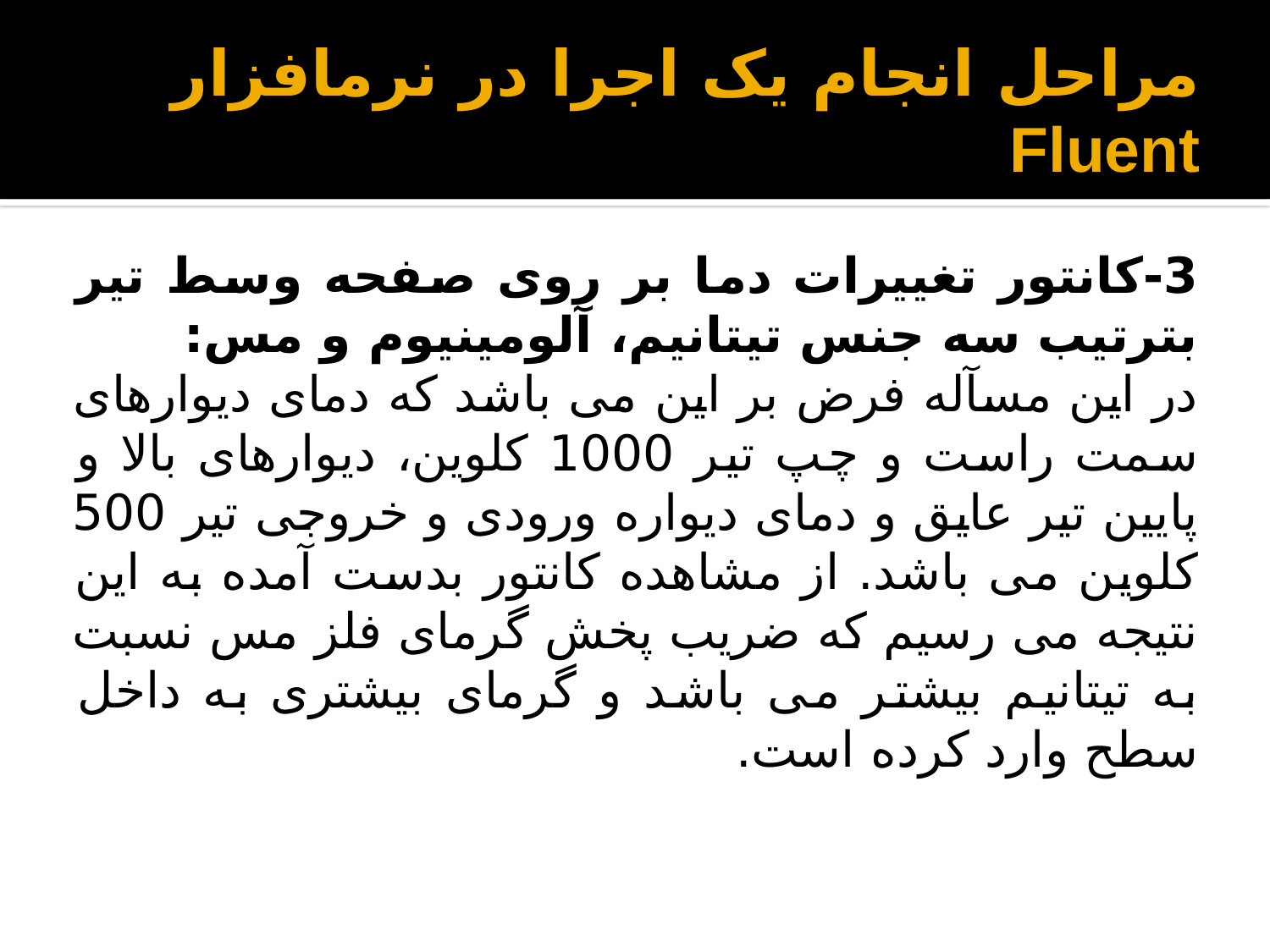

# مراحل انجام یک اجرا در نرم­افزار Fluent

3-کانتور تغییرات دما بر روی صفحه وسط تیر بترتیب سه جنس تیتانیم، آلومینیوم و مس:
در این مسآله فرض بر این می باشد که دمای دیوارهای سمت راست و چپ تیر 1000 کلوین، دیوارهای بالا و پایین تیر عایق و دمای دیواره ورودی و خروجی تیر 500 کلوین می باشد. از مشاهده کانتور بدست آمده به این نتیجه می رسیم که ضریب پخش گرمای فلز مس نسبت به تیتانیم بیشتر می باشد و گرمای بیشتری به داخل سطح وارد کرده است.